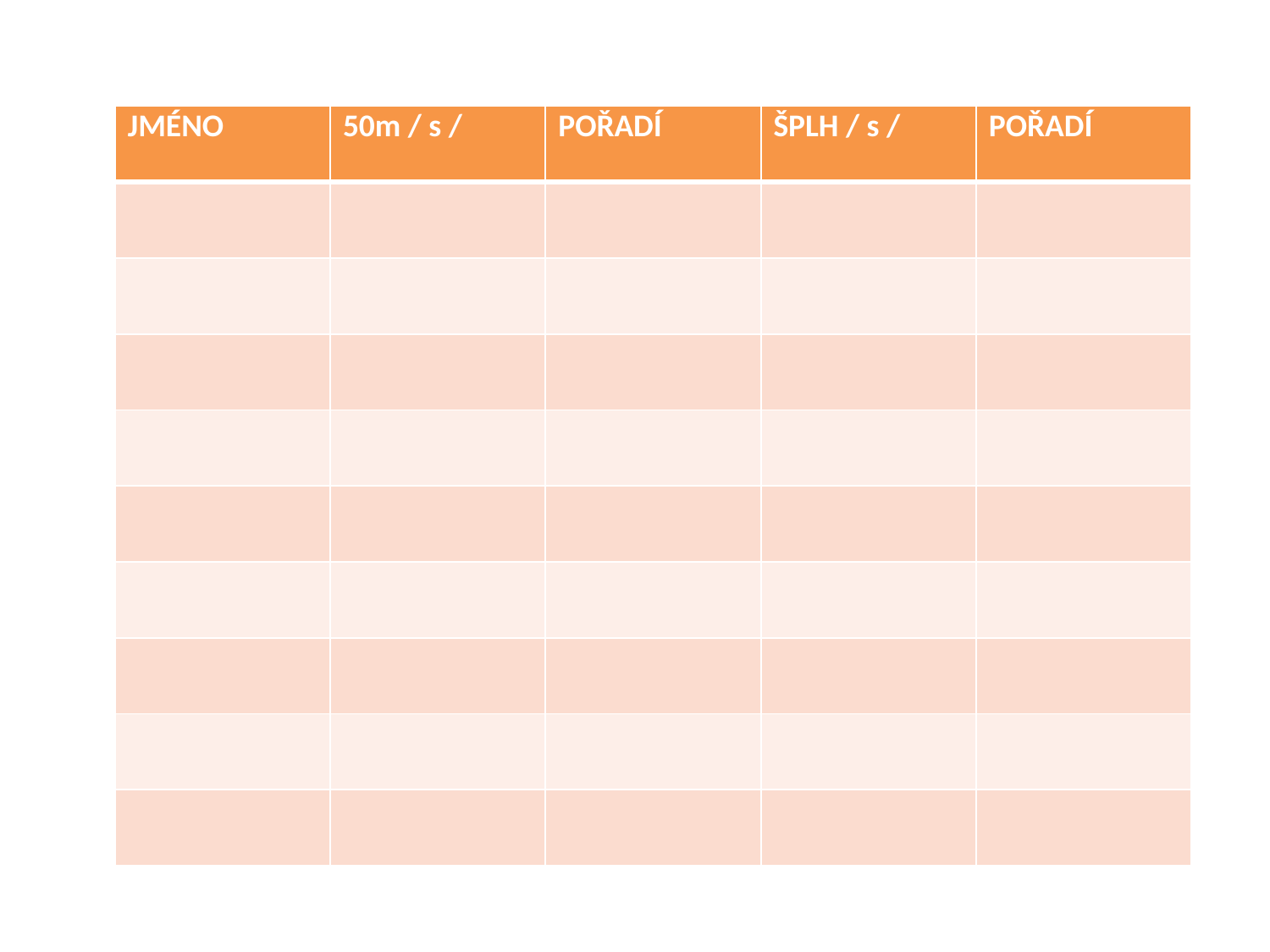

| JMÉNO | 50m / s / | POŘADÍ | ŠPLH / s / | POŘADÍ |
| --- | --- | --- | --- | --- |
|  |  |  |  |  |
|  |  |  |  |  |
|  |  |  |  |  |
|  |  |  |  |  |
|  |  |  |  |  |
|  |  |  |  |  |
|  |  |  |  |  |
|  |  |  |  |  |
|  |  |  |  |  |